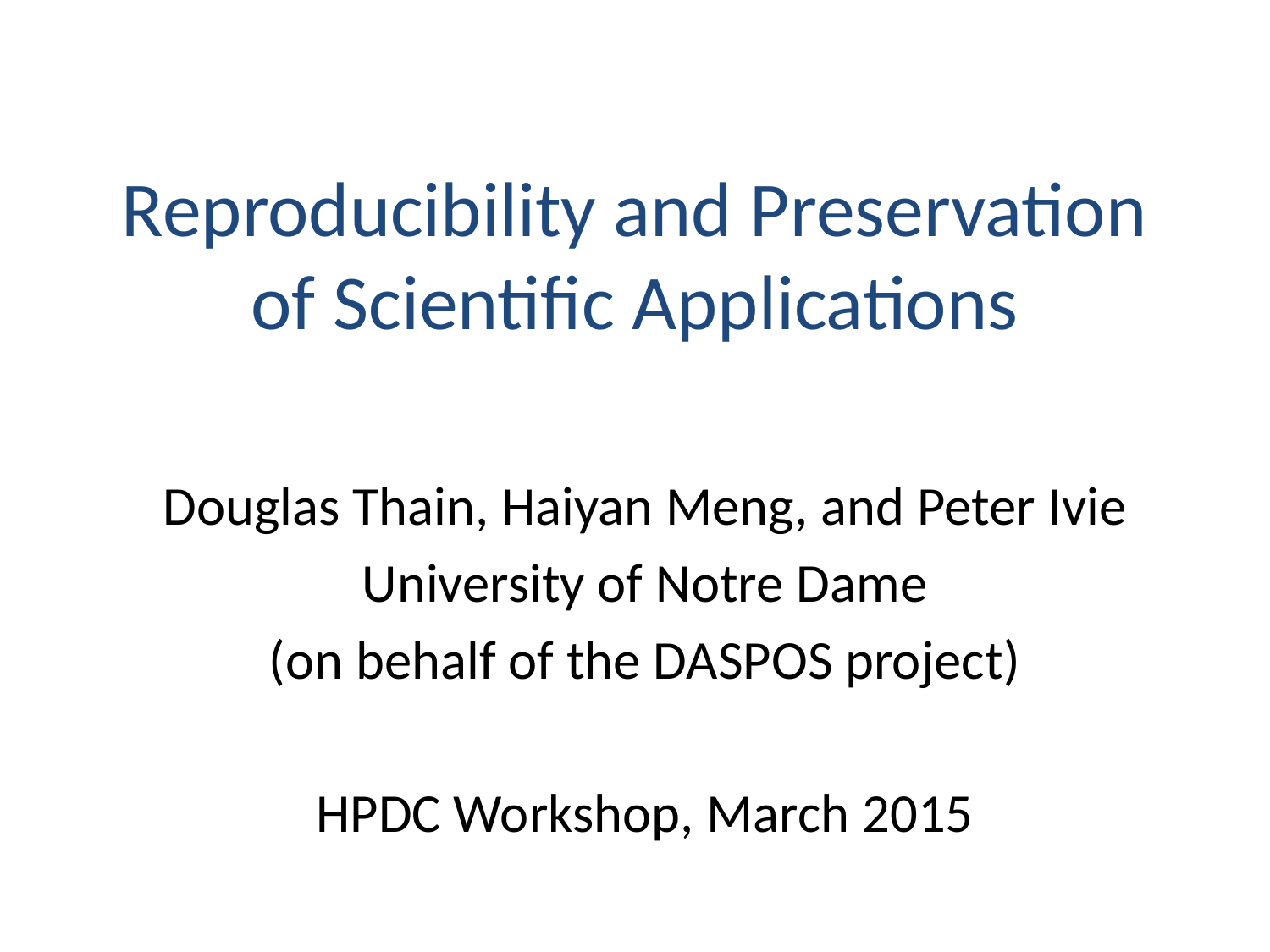

# Reproducibility and Preservation of Scientific Applications
Douglas Thain, Haiyan Meng, and Peter Ivie
University of Notre Dame
(on behalf of the DASPOS project)

HPDC Workshop, March 2015